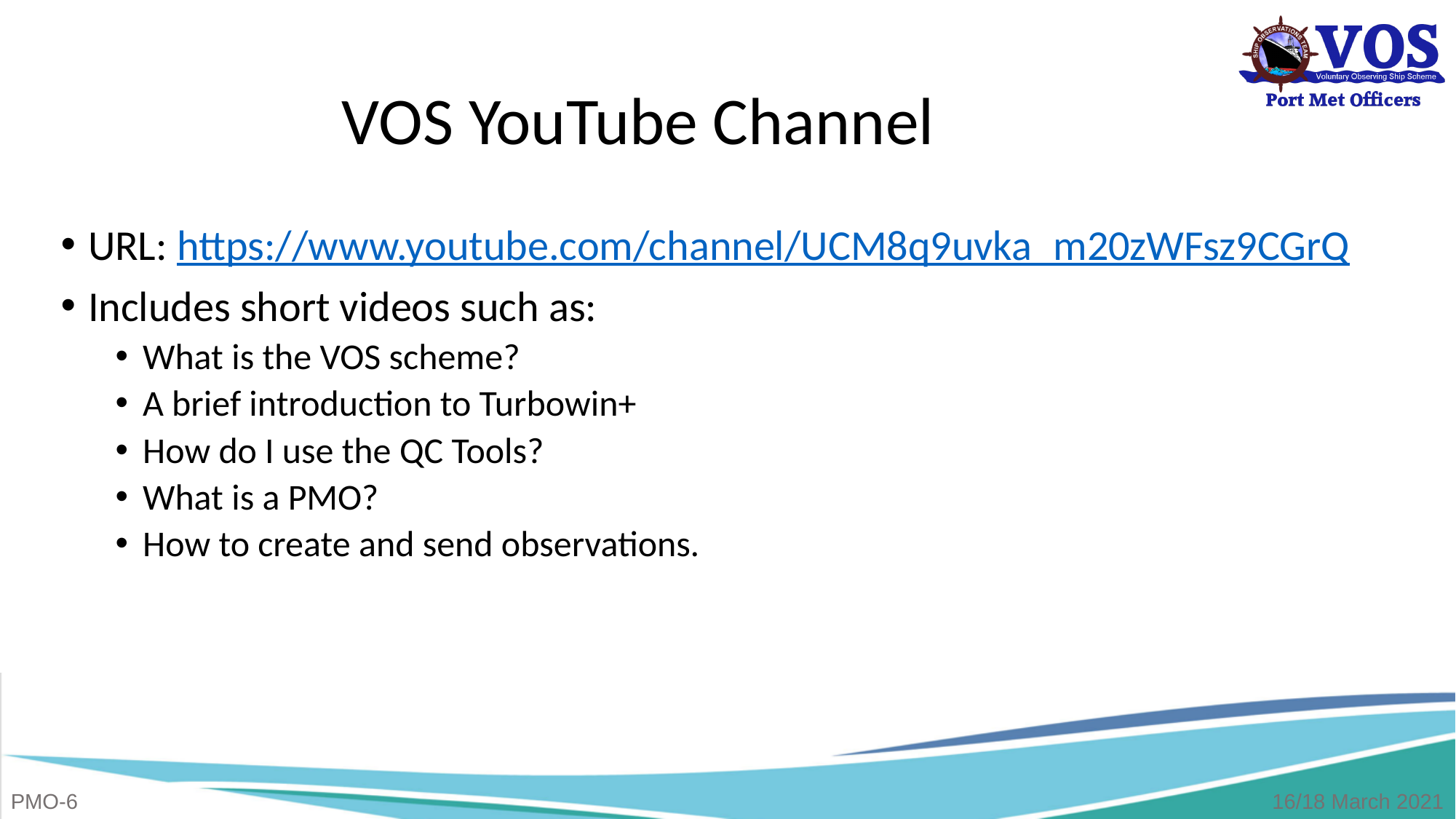

# VOS YouTube Channel
URL: https://www.youtube.com/channel/UCM8q9uvka_m20zWFsz9CGrQ
Includes short videos such as:
What is the VOS scheme?
A brief introduction to Turbowin+
How do I use the QC Tools?
What is a PMO?
How to create and send observations.